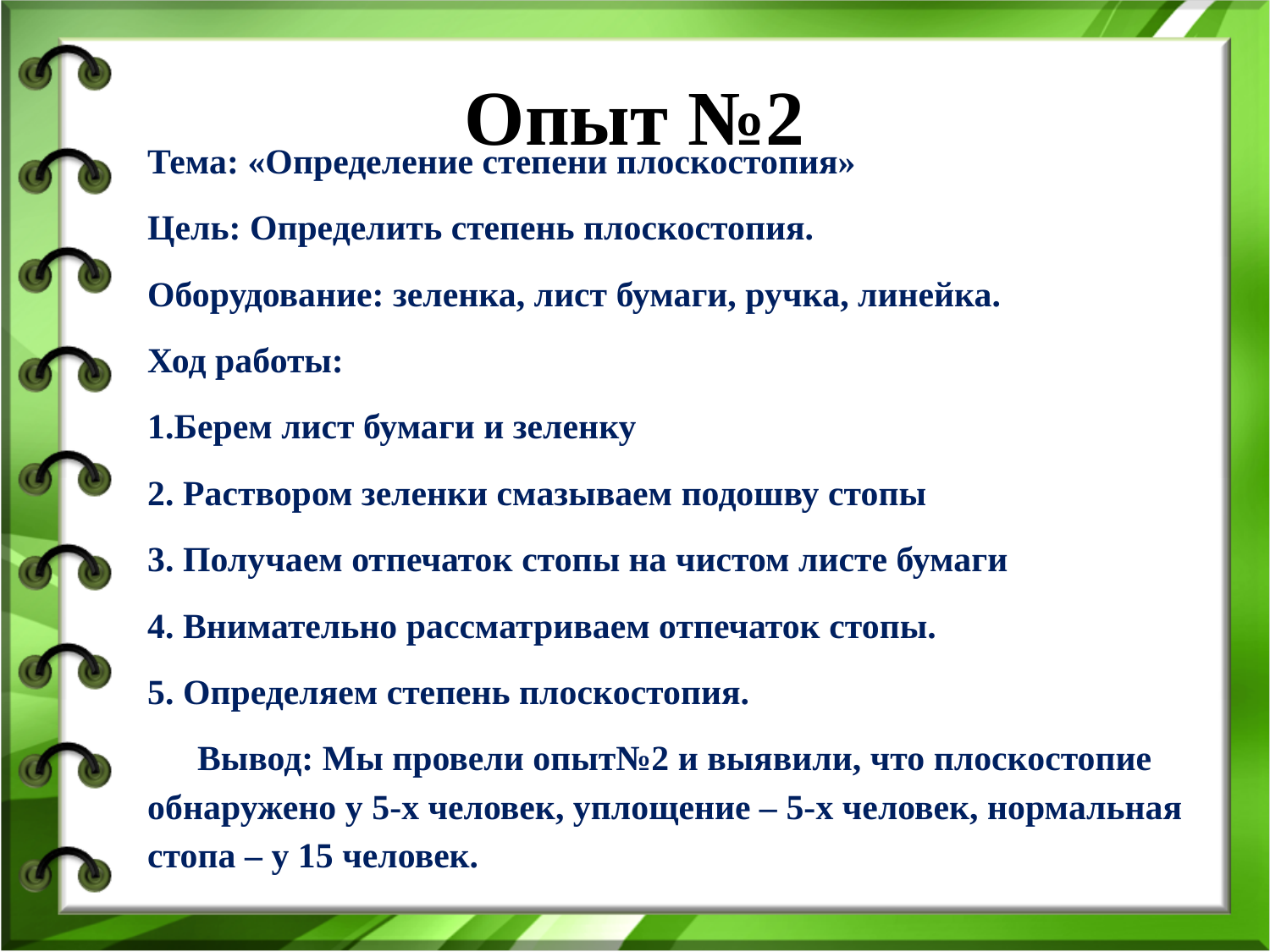

# Опыт №2
Тема: «Определение степени плоскостопия»
Цель: Определить степень плоскостопия.
Оборудование: зеленка, лист бумаги, ручка, линейка.
Ход работы:
1.Берем лист бумаги и зеленку
2. Раствором зеленки смазываем подошву стопы
3. Получаем отпечаток стопы на чистом листе бумаги
4. Внимательно рассматриваем отпечаток стопы.
5. Определяем степень плоскостопия.
Вывод: Мы провели опыт№2 и выявили, что плоскостопие обнаружено у 5-х человек, уплощение – 5-х человек, нормальная стопа – у 15 человек.